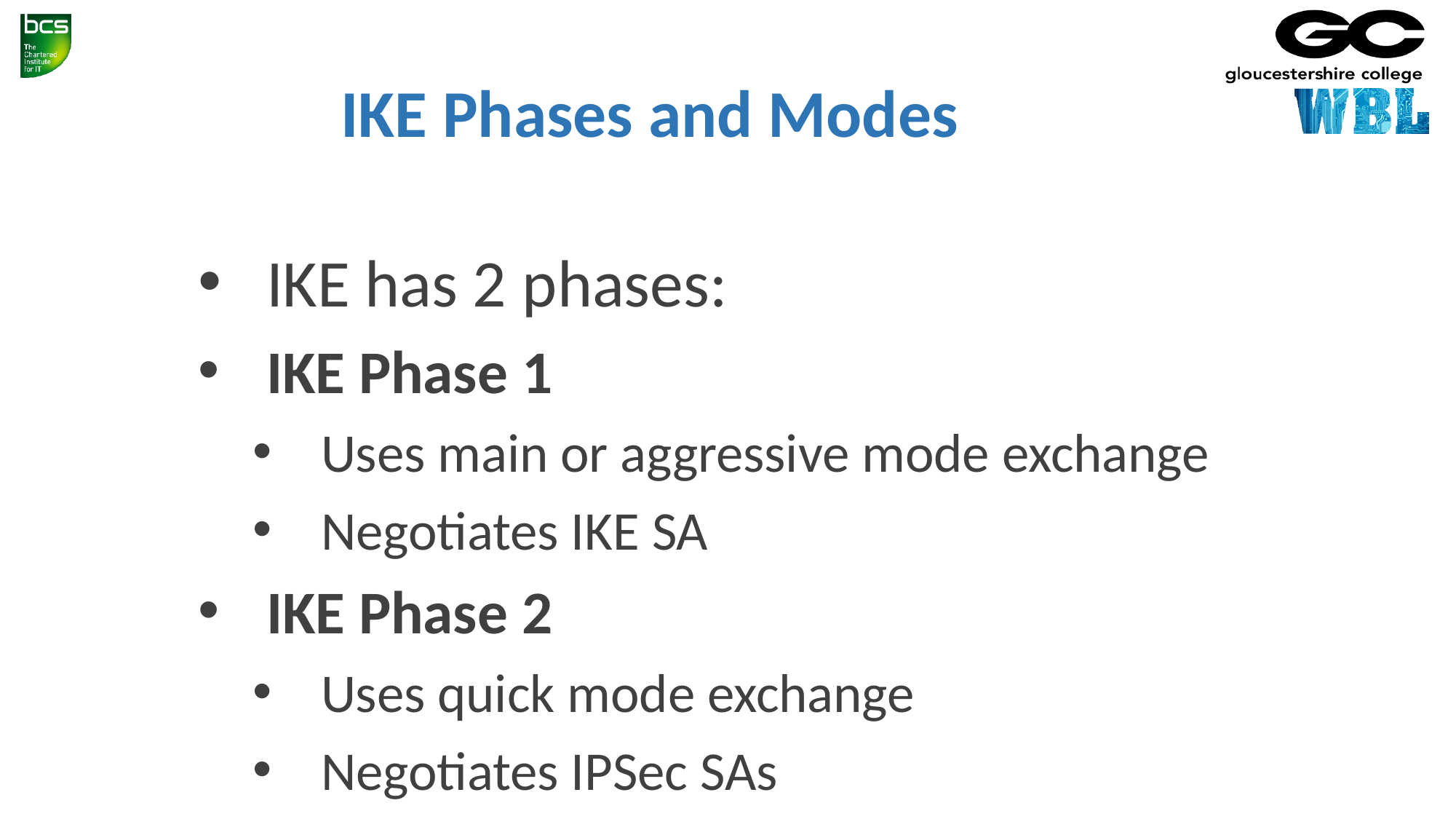

# IKE Phases and Modes
IKE has 2 phases:
IKE Phase 1
Uses main or aggressive mode exchange
Negotiates IKE SA
IKE Phase 2
Uses quick mode exchange
Negotiates IPSec SAs